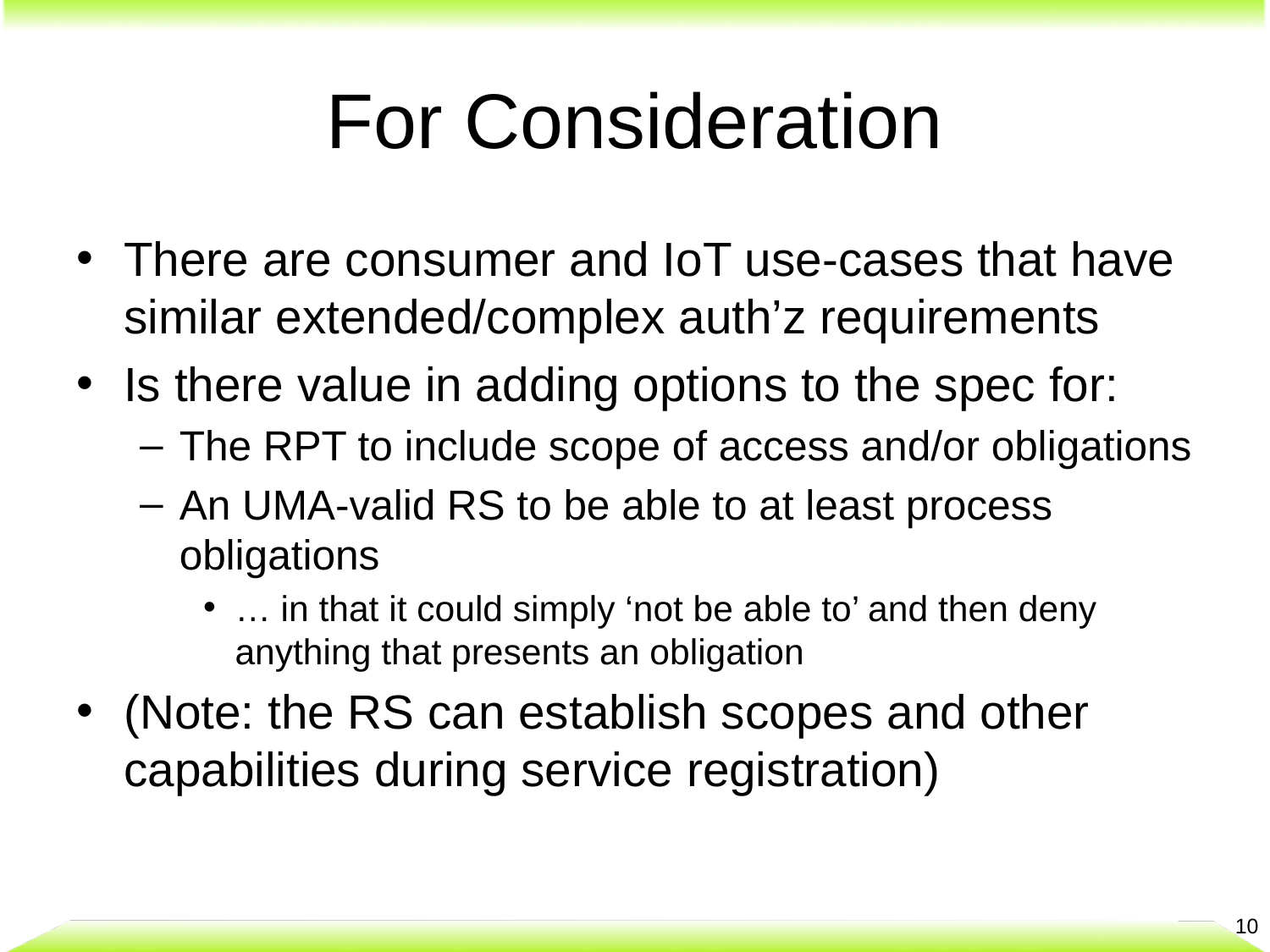

# For Consideration
There are consumer and IoT use-cases that have similar extended/complex auth’z requirements
Is there value in adding options to the spec for:
The RPT to include scope of access and/or obligations
An UMA-valid RS to be able to at least process obligations
… in that it could simply ‘not be able to’ and then deny anything that presents an obligation
(Note: the RS can establish scopes and other capabilities during service registration)
10